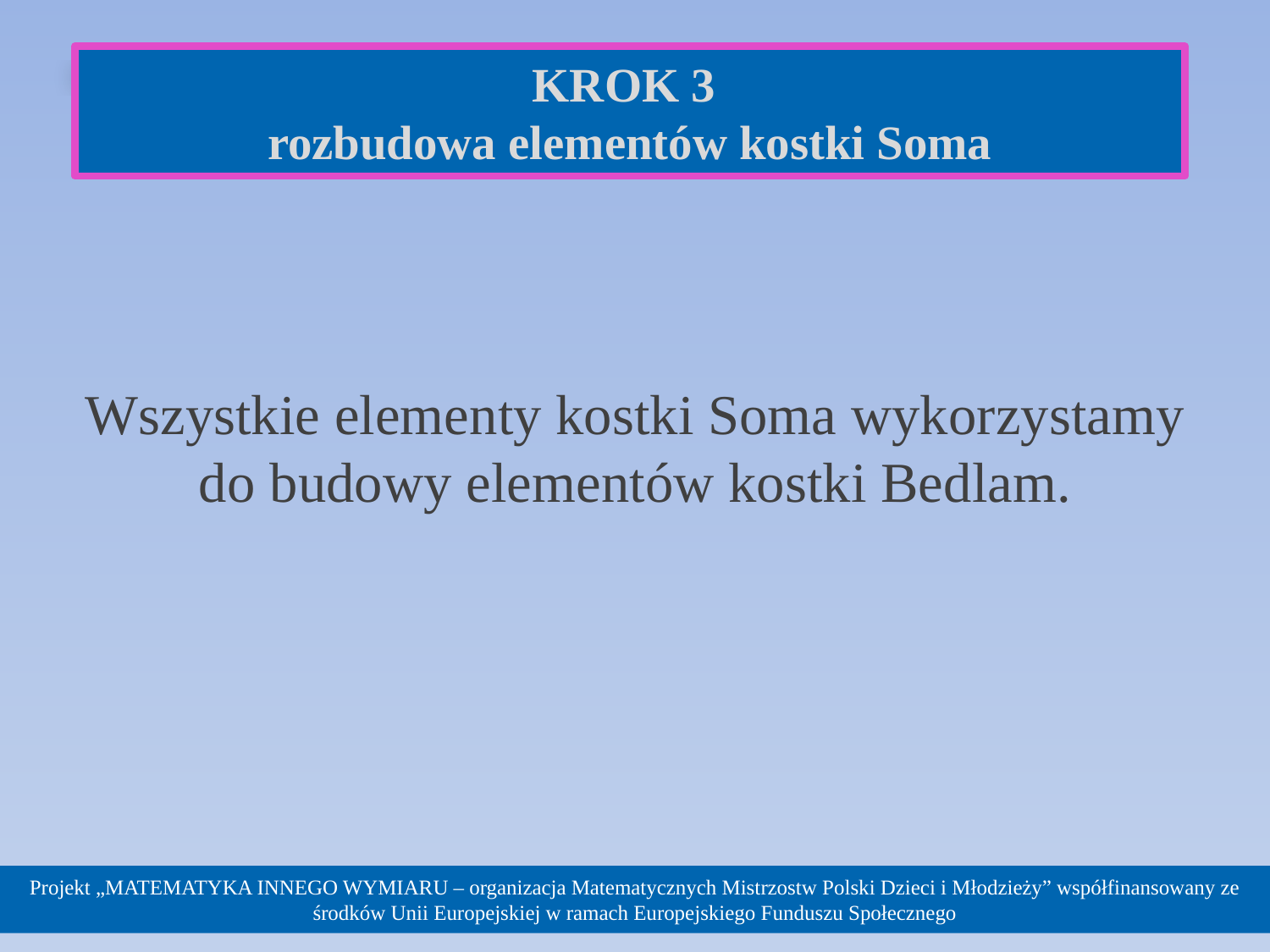

KROK 3
rozbudowa elementów kostki Soma
Wszystkie elementy kostki Soma wykorzystamy do budowy elementów kostki Bedlam.
Projekt „MATEMATYKA INNEGO WYMIARU – organizacja Matematycznych Mistrzostw Polski Dzieci i Młodzieży” współfinansowany ze środków Unii Europejskiej w ramach Europejskiego Funduszu Społecznego